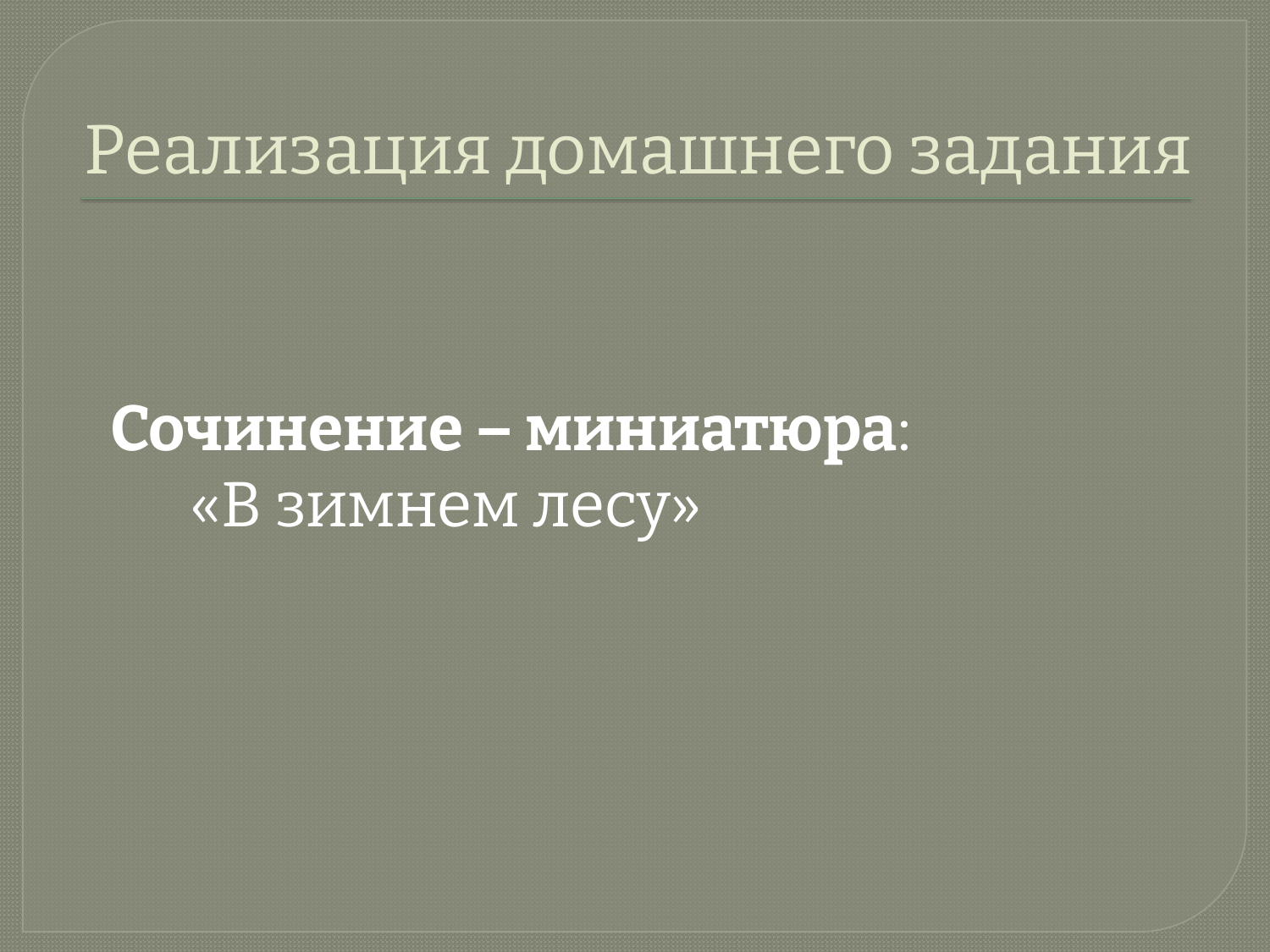

# Реализация домашнего задания

   Сочинение – миниатюра:
         «В зимнем лесу»